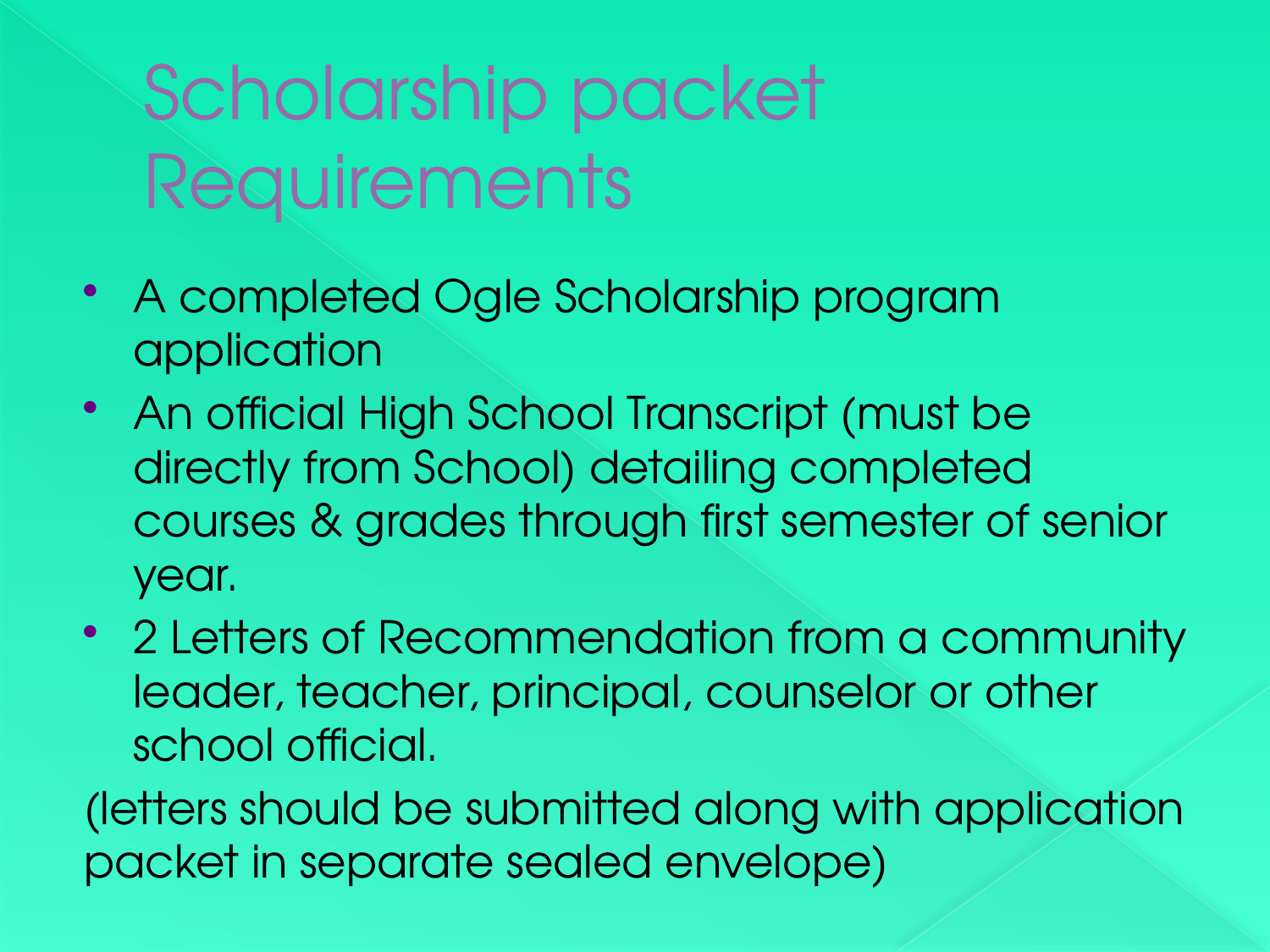

# Scholarship packet Requirements
A completed Ogle Scholarship program application
An official High School Transcript (must be directly from School) detailing completed courses & grades through first semester of senior year.
2 Letters of Recommendation from a community leader, teacher, principal, counselor or other school official.
(letters should be submitted along with application packet in separate sealed envelope)